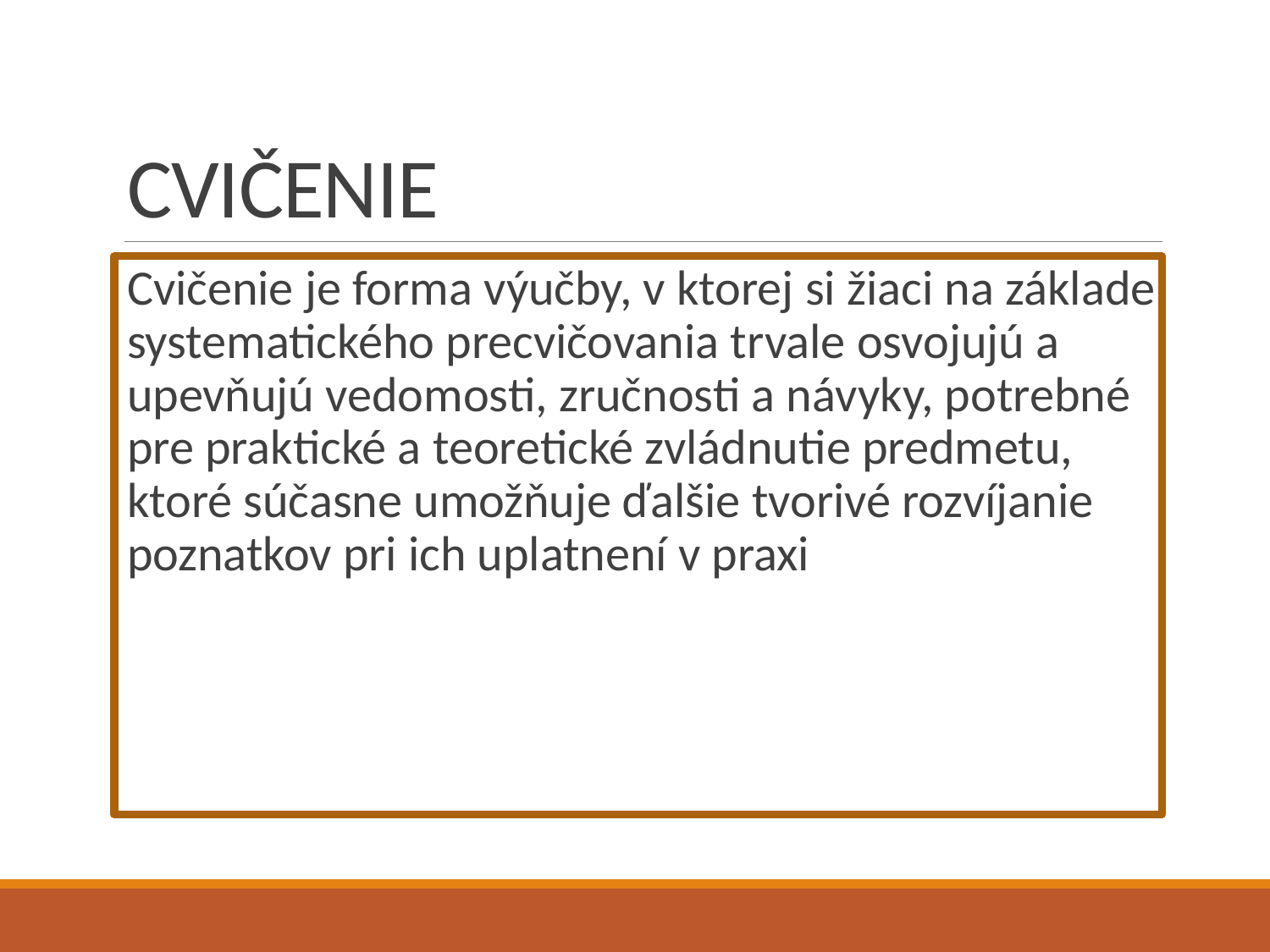

# CVIČENIE
	Cvičenie je forma výučby, v ktorej si žiaci na základe systematického precvičovania trvale osvojujú a upevňujú vedomosti, zručnosti a návyky, potrebné pre praktické a teoretické zvládnutie predmetu, ktoré súčasne umožňuje ďalšie tvorivé rozvíjanie poznatkov pri ich uplatnení v praxi